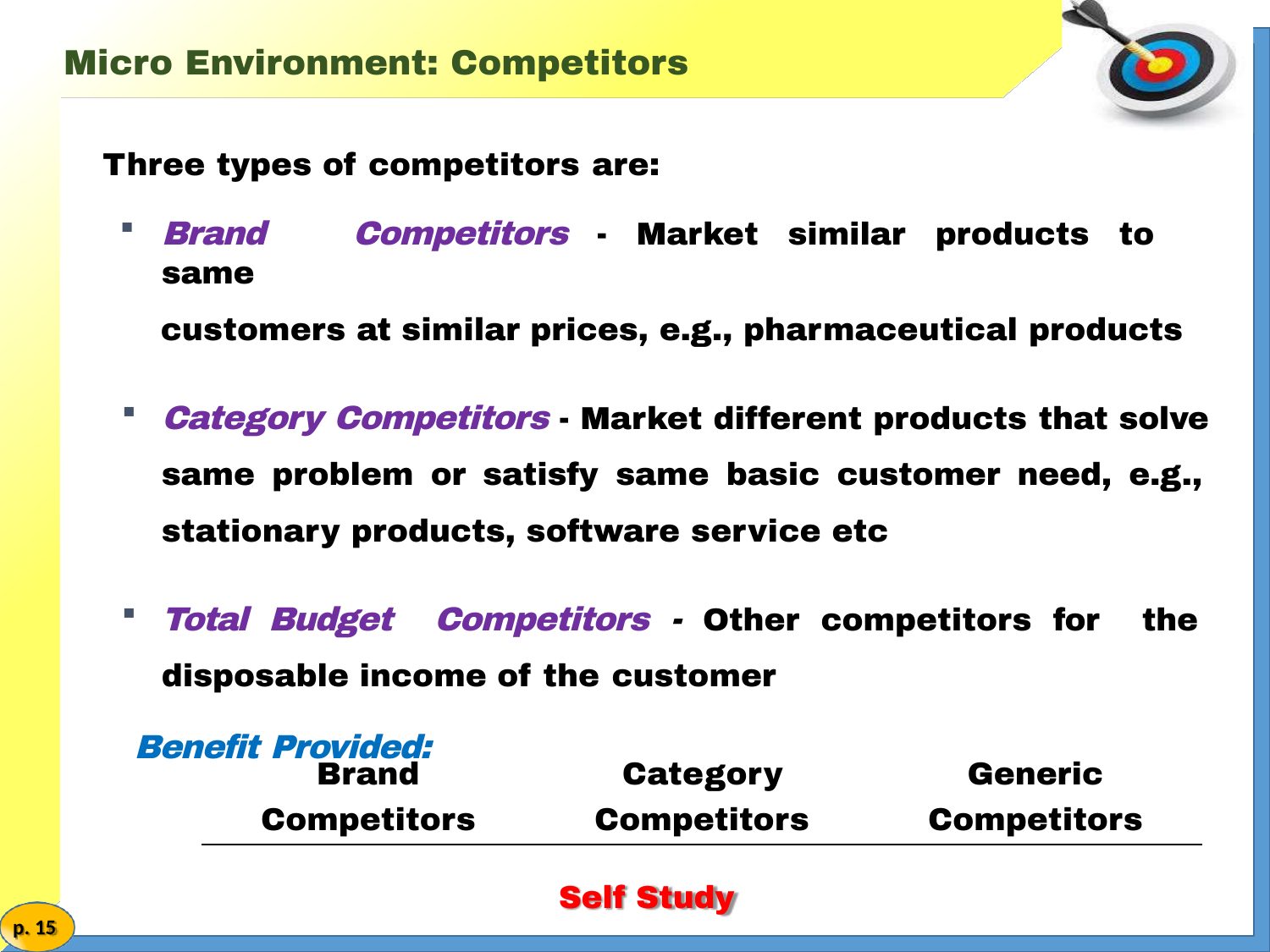

# Micro Environment: Competitors
Three types of competitors are:
Brand	Competitors	-	Market	similar	products	to	same
customers at similar prices, e.g., pharmaceutical products
Category Competitors - Market different products that solve  same problem or satisfy same basic customer need, e.g.,  stationary products, software service etc
Total Budget  Competitors - Other competitors for  the  disposable income of the customer
Benefit Provided:
Brand  Competitors
Category  Competitors
Generic  Competitors

Self Study

p. 15